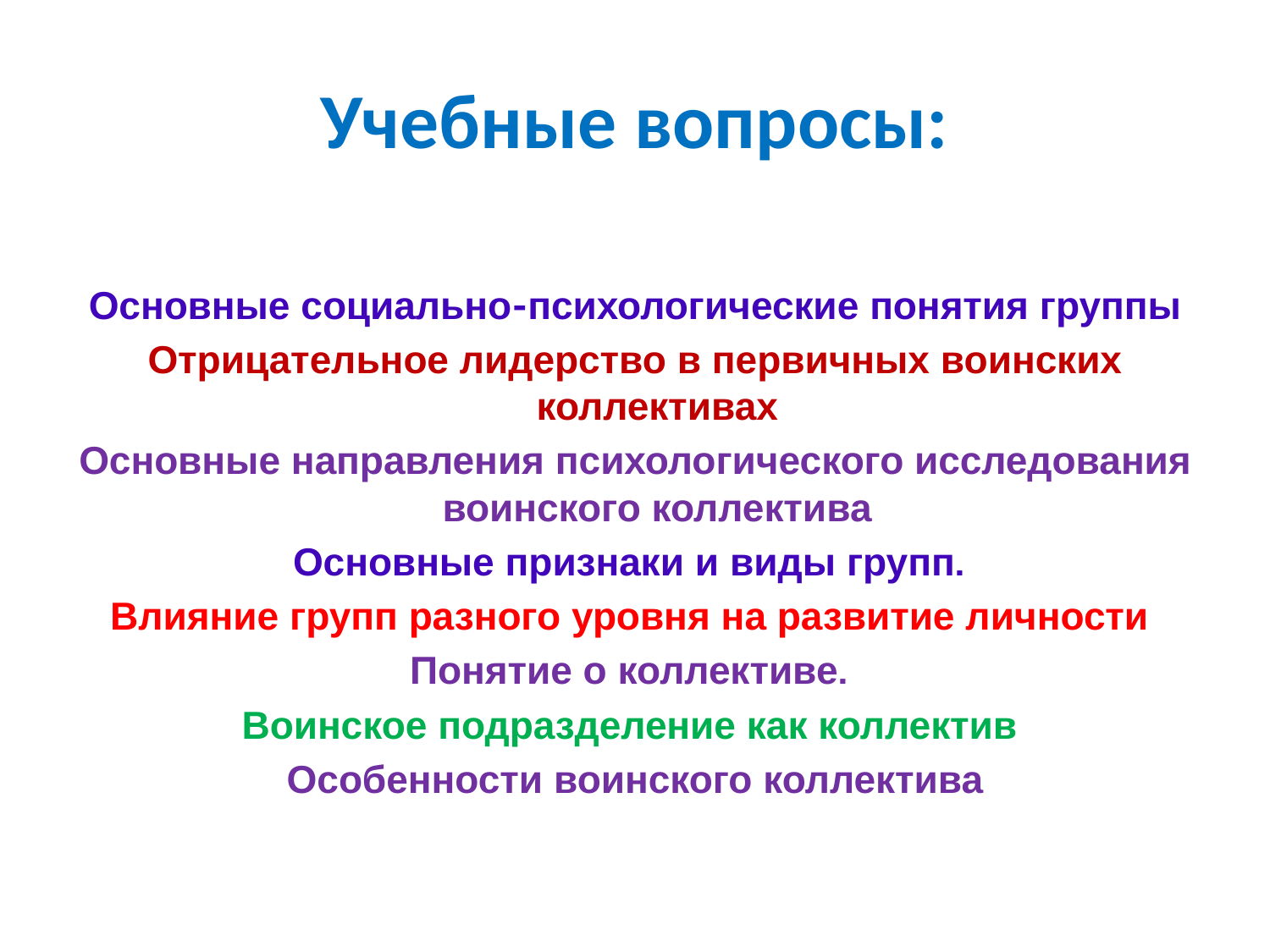

# Учебные вопросы:

Основные социально-психологические понятия группы
Отрицательное лидерство в первичных воинских коллективах
Основные направления психологического исследования воинского коллектива
Основные признаки и виды групп.
Влияние групп разного уровня на развитие личности
Понятие о коллективе.
Воинское подразделение как коллектив
Особенности воинского коллектива